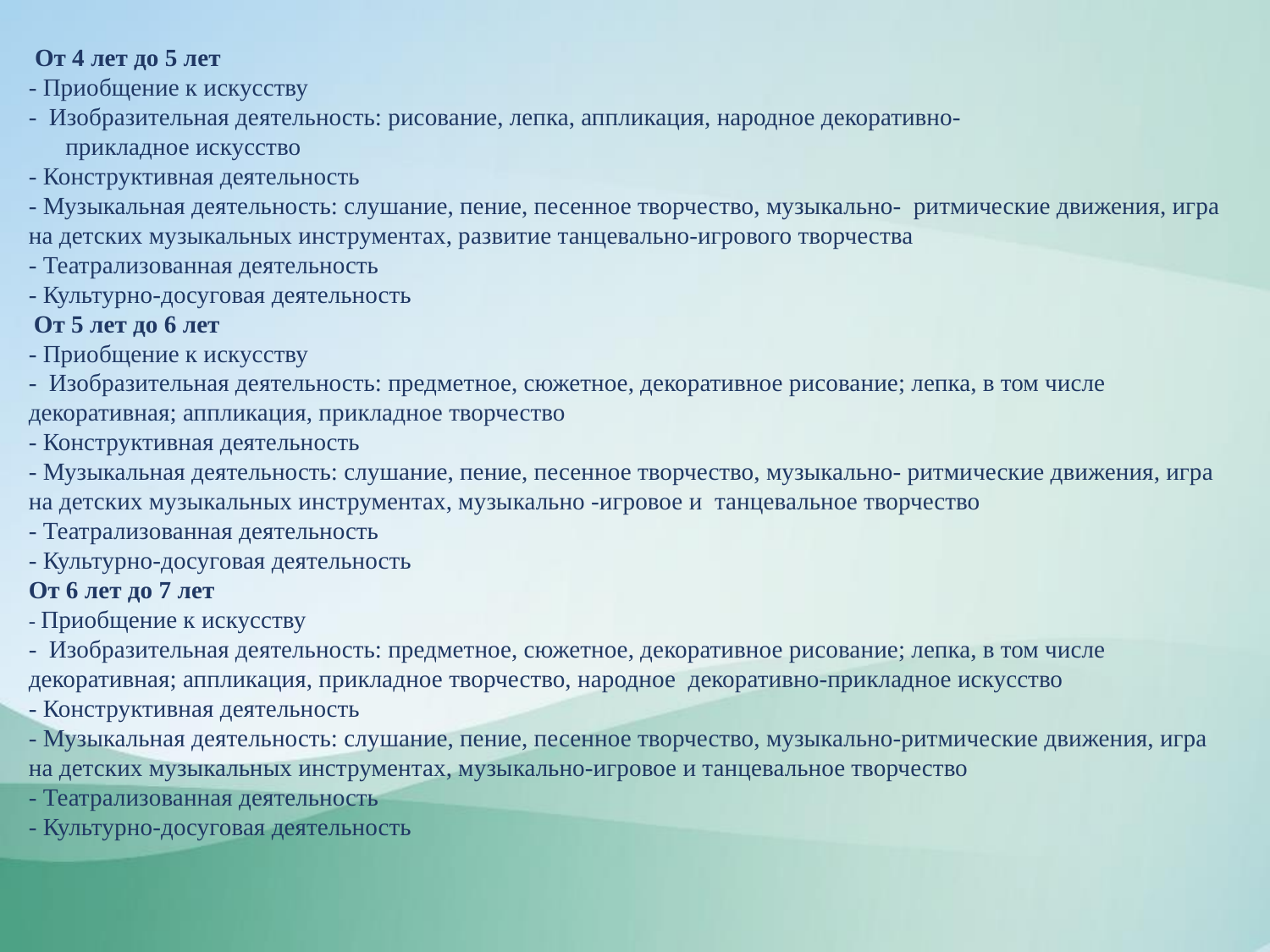

От 4 лет до 5 лет
- Приобщение к искусству
-  Изобразительная деятельность: рисование, лепка, аппликация, народное декоративно-                                                   прикладное искусство
- Конструктивная деятельность
- Музыкальная деятельность: слушание, пение, песенное творчество, музыкально-  ритмические движения, игра на детских музыкальных инструментах, развитие танцевально-игрового творчества
- Театрализованная деятельность
- Культурно-досуговая деятельность
 От 5 лет до 6 лет
- Приобщение к искусству
-  Изобразительная деятельность: предметное, сюжетное, декоративное рисование; лепка, в том числе декоративная; аппликация, прикладное творчество
- Конструктивная деятельность
- Музыкальная деятельность: слушание, пение, песенное творчество, музыкально- ритмические движения, игра на детских музыкальных инструментах, музыкально -игровое и  танцевальное творчество
- Театрализованная деятельность
- Культурно-досуговая деятельность
От 6 лет до 7 лет
- Приобщение к искусству
-  Изобразительная деятельность: предметное, сюжетное, декоративное рисование; лепка, в том числе декоративная; аппликация, прикладное творчество, народное  декоративно-прикладное искусство
- Конструктивная деятельность
- Музыкальная деятельность: слушание, пение, песенное творчество, музыкально-ритмические движения, игра на детских музыкальных инструментах, музыкально-игровое и танцевальное творчество
- Театрализованная деятельность
- Культурно-досуговая деятельность